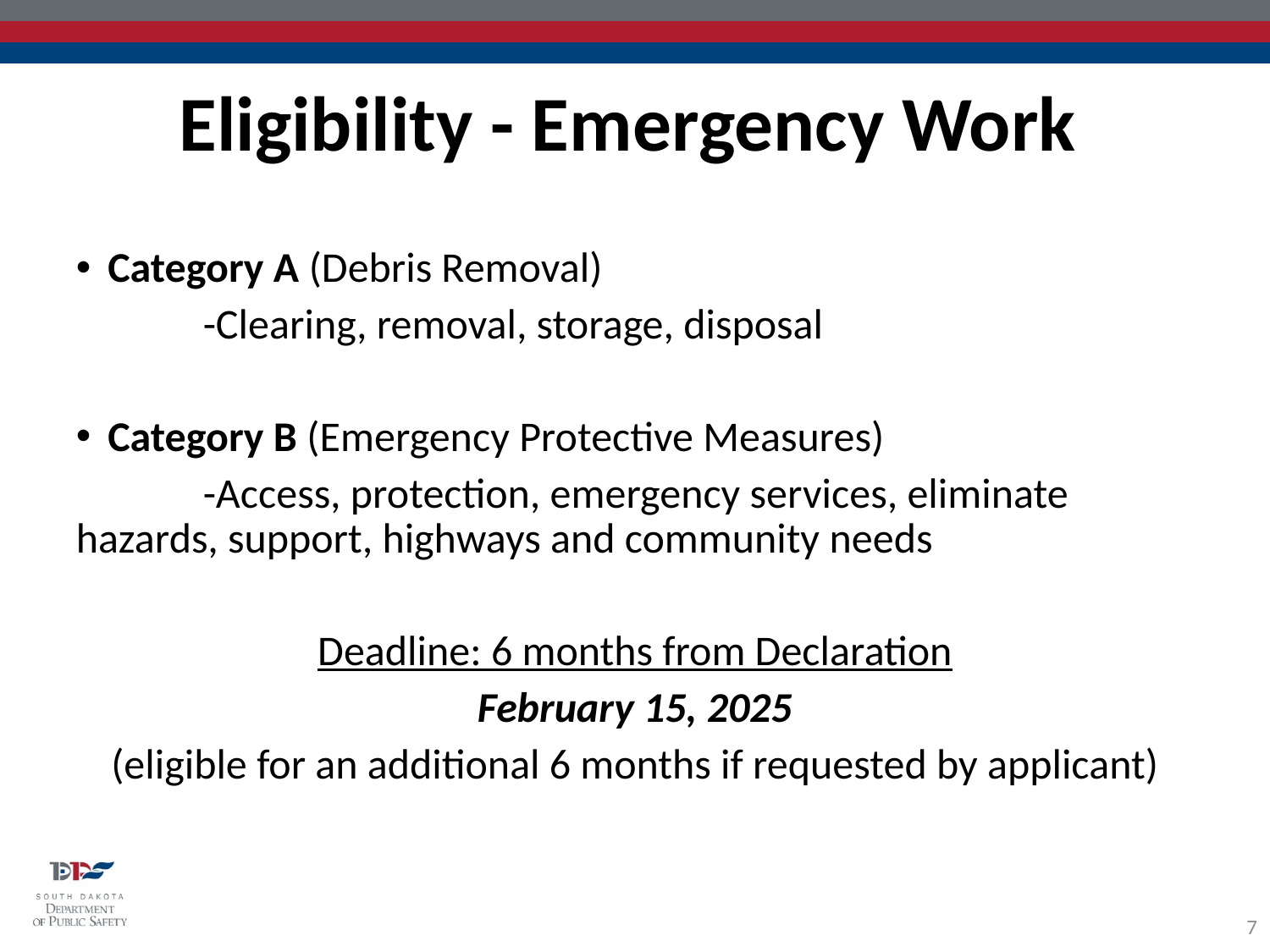

Eligibility - Emergency Work

Category A (Debris Removal)
	-Clearing, removal, storage, disposal

Category B (Emergency Protective Measures)
	-Access, protection, emergency services, eliminate 	hazards, support, highways and community needs

Deadline: 6 months from Declaration
February 15, 2025
(eligible for an additional 6 months if requested by applicant)

7